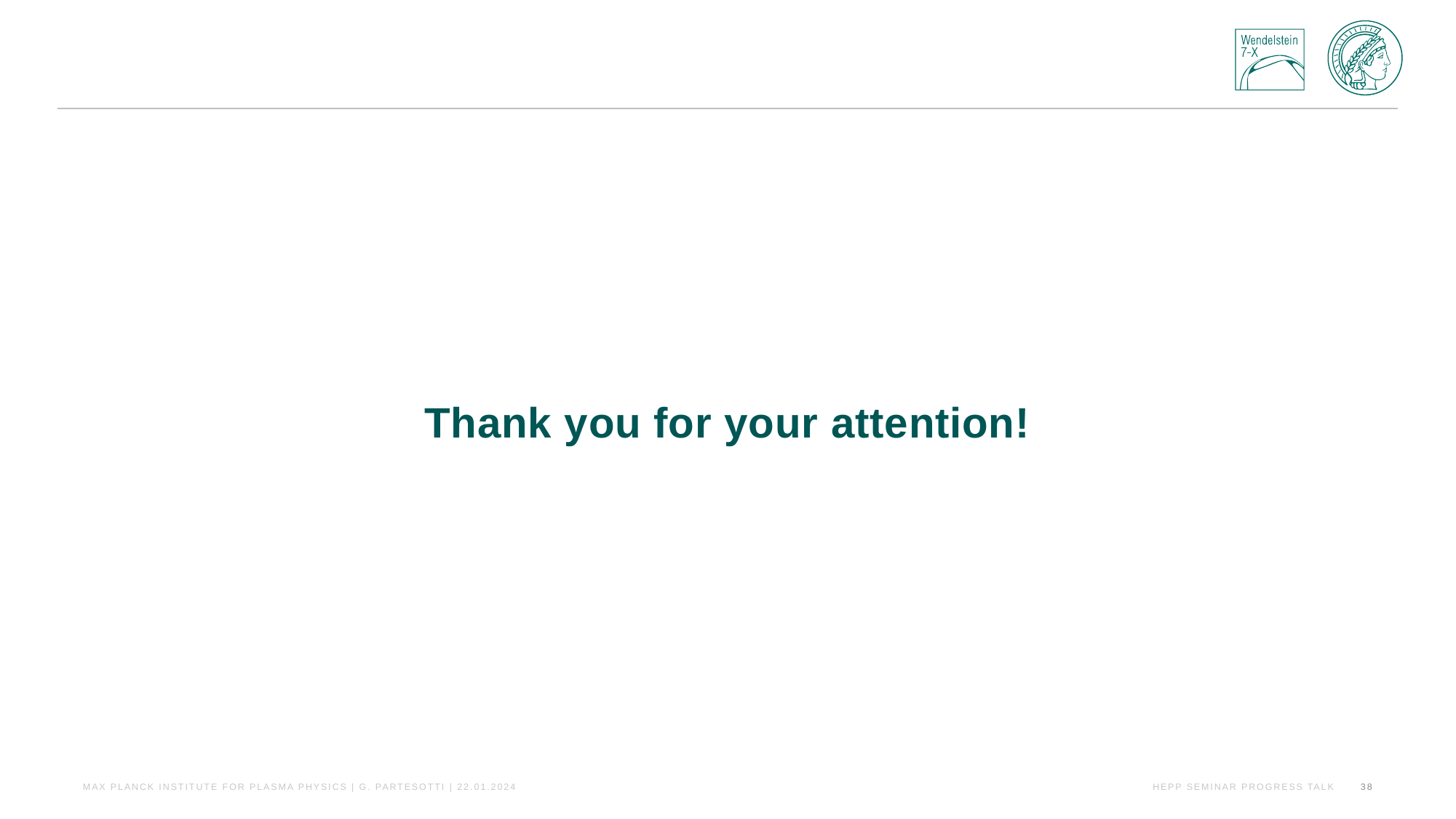

Thank you for your attention!
Max Planck Institute for Plasma Physics | G. Partesotti | 22.01.2024
38
HEPP seminar progress talk